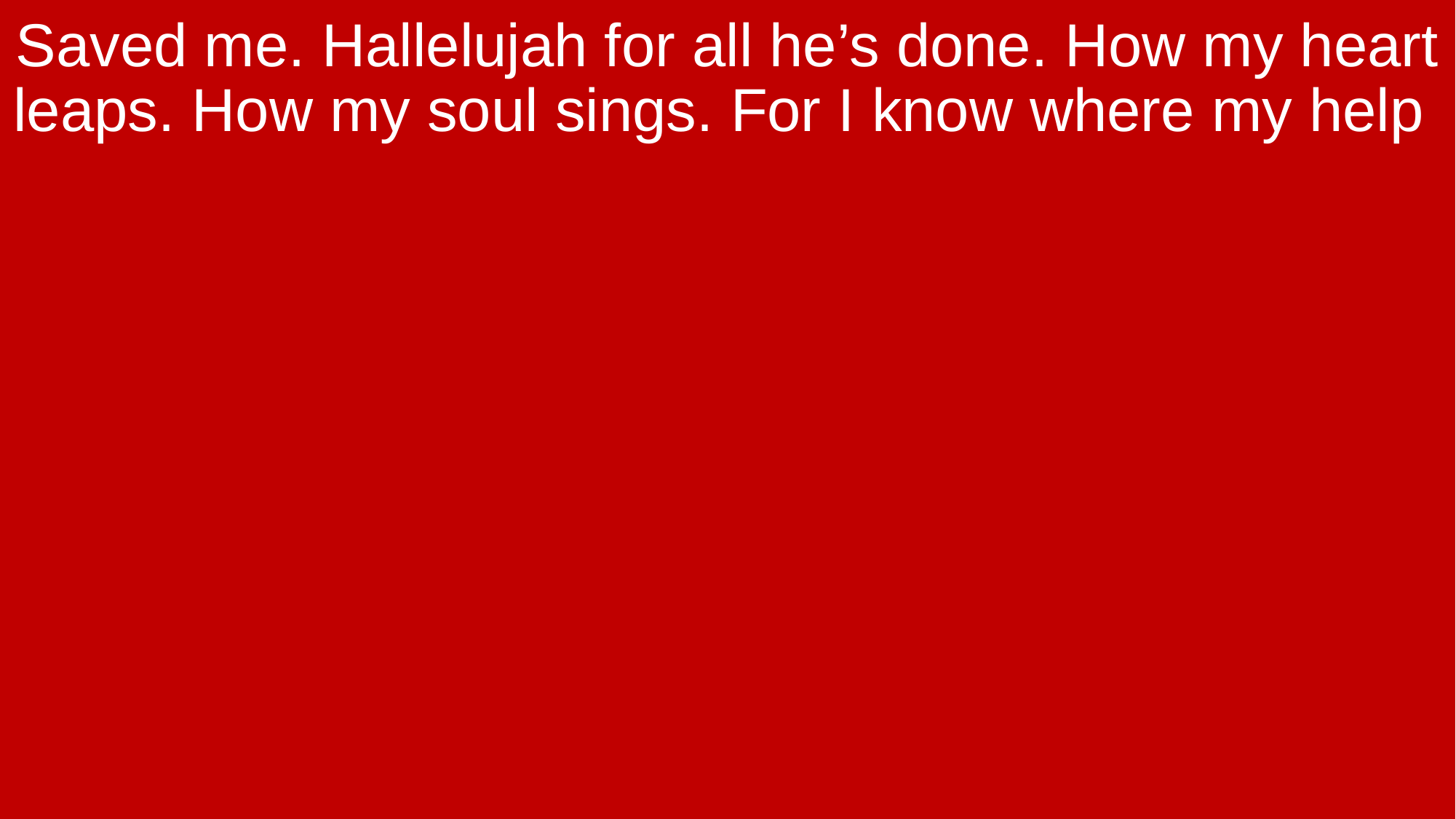

Saved me. Hallelujah for all he’s done. How my heart leaps. How my soul sings. For I know where my help